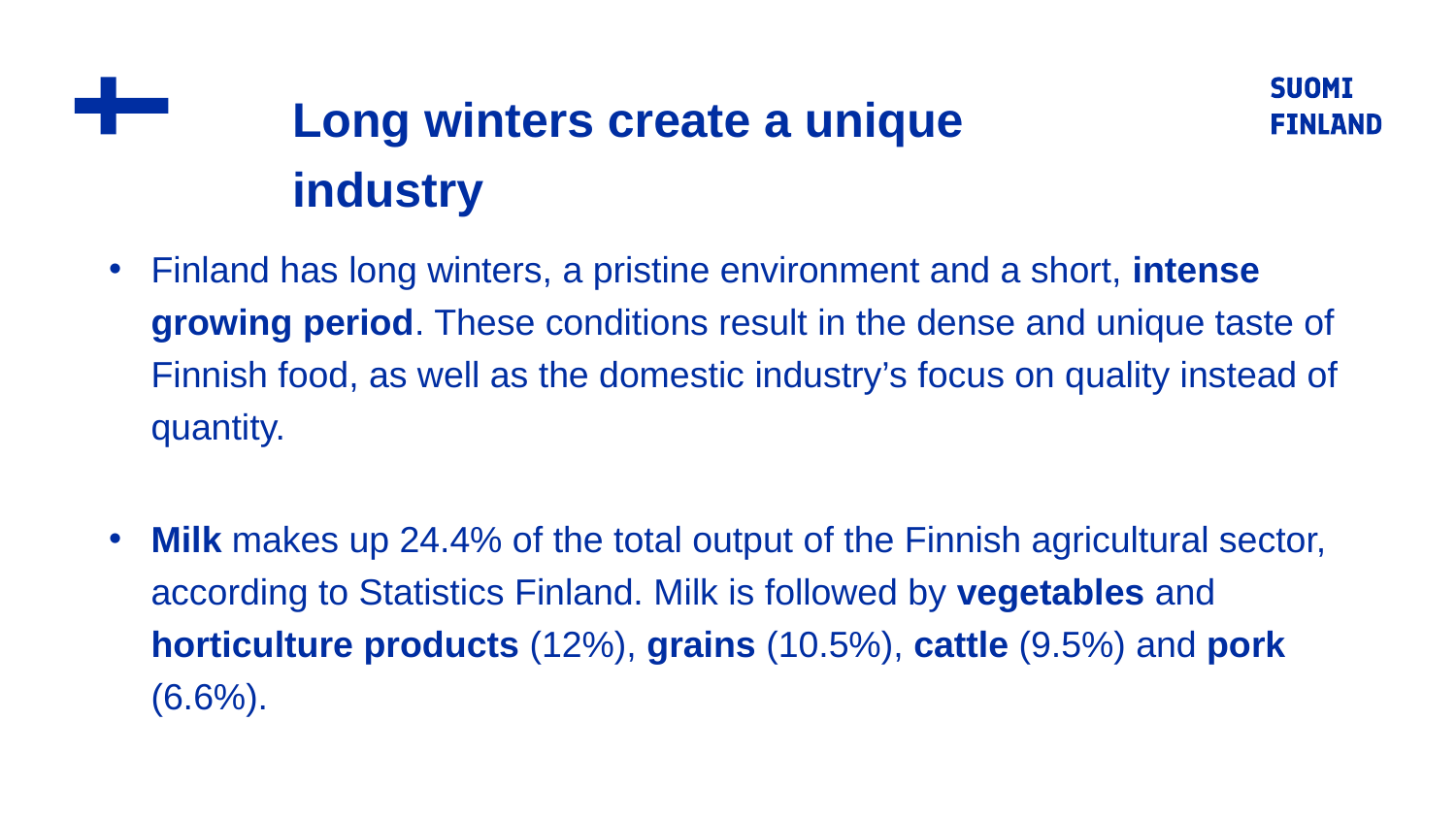

# Long winters create a unique industry
Finland has long winters, a pristine environment and a short, intense growing period. These conditions result in the dense and unique taste of Finnish food, as well as the domestic industry’s focus on quality instead of quantity.

Milk makes up 24.4% of the total output of the Finnish agricultural sector, according to Statistics Finland. Milk is followed by vegetables and horticulture products (12%), grains (10.5%), cattle (9.5%) and pork (6.6%).